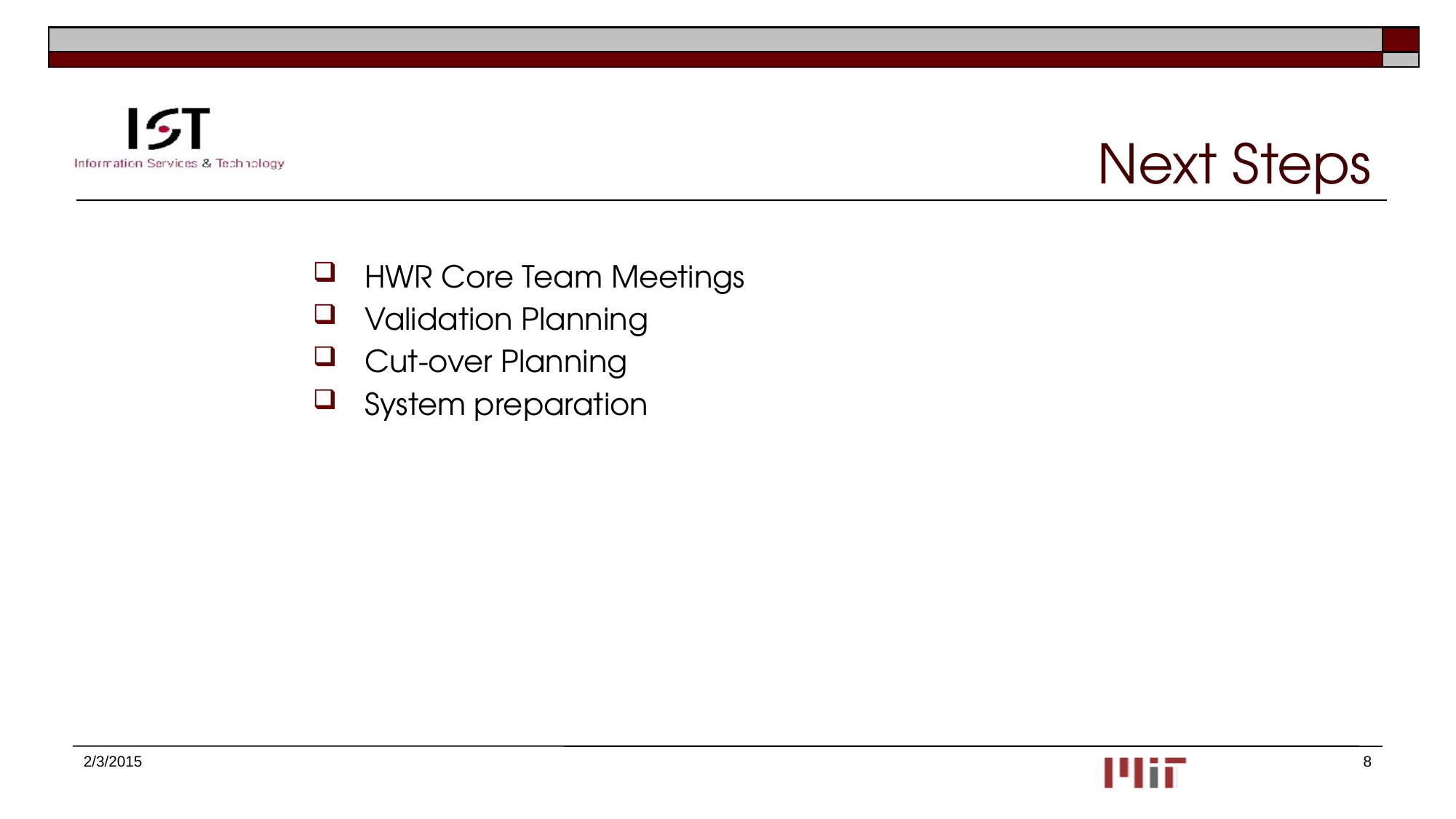

# Next Steps

HWR Core Team Meetings
Validation Planning
Cut-over Planning
System preparation
2/3/2015
8